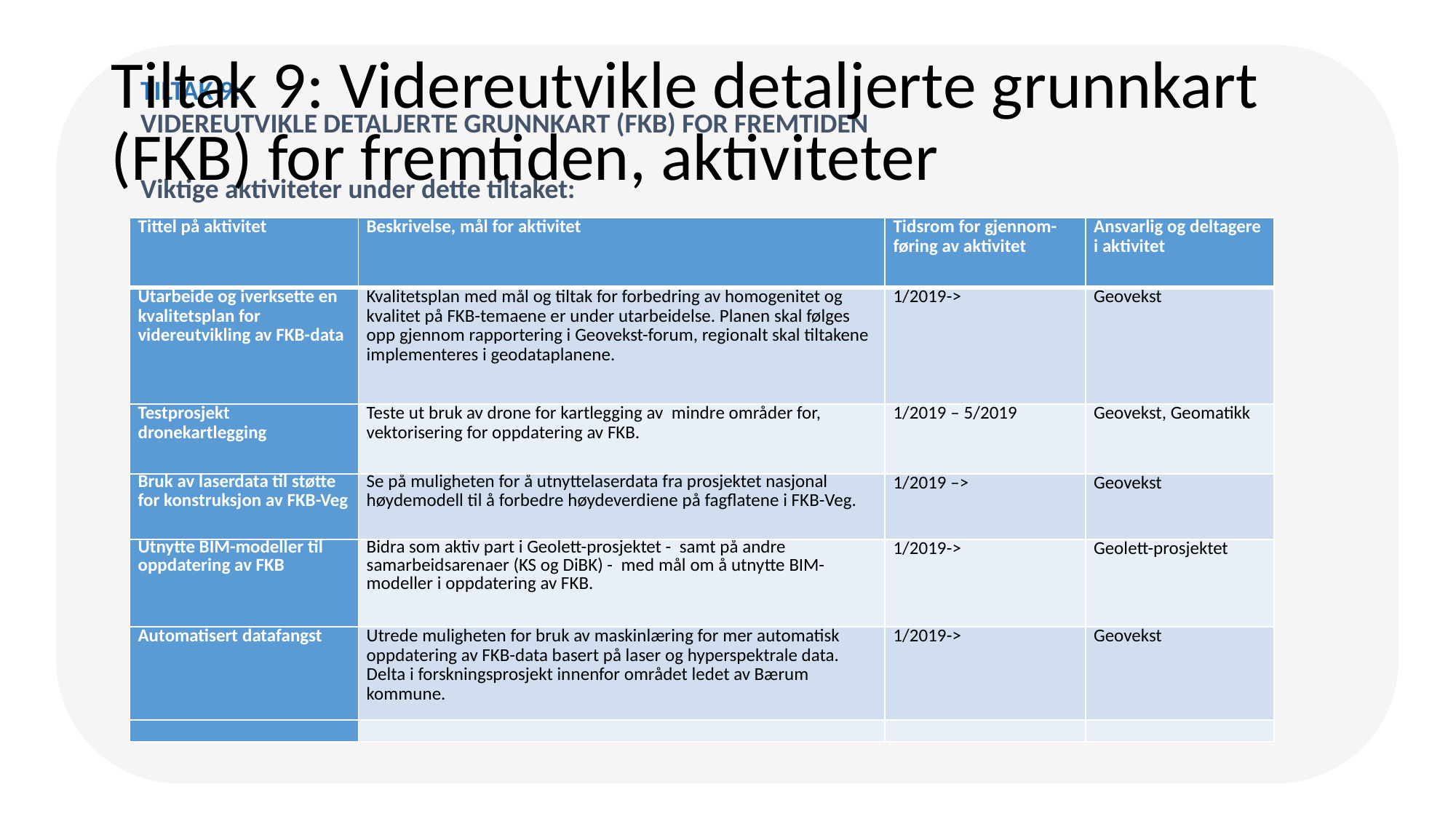

Tiltak 9: Videreutvikle detaljerte grunnkart (FKB) for fremtiden, aktiviteter
TILTAK 9:
VIDEREUTVIKLE DETALJERTE GRUNNKART (FKB) FOR FREMTIDEN

Viktige aktiviteter under dette tiltaket:

| Tittel på aktivitet | Beskrivelse, mål for aktivitet | Tidsrom for gjennom-føring av aktivitet | Ansvarlig og deltagere i aktivitet |
| --- | --- | --- | --- |
| Utarbeide og iverksette en kvalitetsplan for videreutvikling av FKB-data | Kvalitetsplan med mål og tiltak for forbedring av homogenitet og kvalitet på FKB-temaene er under utarbeidelse. Planen skal følges opp gjennom rapportering i Geovekst-forum, regionalt skal tiltakene implementeres i geodataplanene. | 1/2019-> | Geovekst |
| Testprosjekt dronekartlegging | Teste ut bruk av drone for kartlegging av mindre områder for, vektorisering for oppdatering av FKB. | 1/2019 – 5/2019 | Geovekst, Geomatikk |
| Bruk av laserdata til støtte for konstruksjon av FKB-Veg | Se på muligheten for å utnyttelaserdata fra prosjektet nasjonal høydemodell til å forbedre høydeverdiene på fagflatene i FKB-Veg. | 1/2019 –> | Geovekst |
| Utnytte BIM-modeller til oppdatering av FKB | Bidra som aktiv part i Geolett-prosjektet - samt på andre samarbeidsarenaer (KS og DiBK) - med mål om å utnytte BIM-modeller i oppdatering av FKB. | 1/2019-> | Geolett-prosjektet |
| Automatisert datafangst | Utrede muligheten for bruk av maskinlæring for mer automatisk oppdatering av FKB-data basert på laser og hyperspektrale data. Delta i forskningsprosjekt innenfor området ledet av Bærum kommune. | 1/2019-> | Geovekst |
|  |  |  |  |